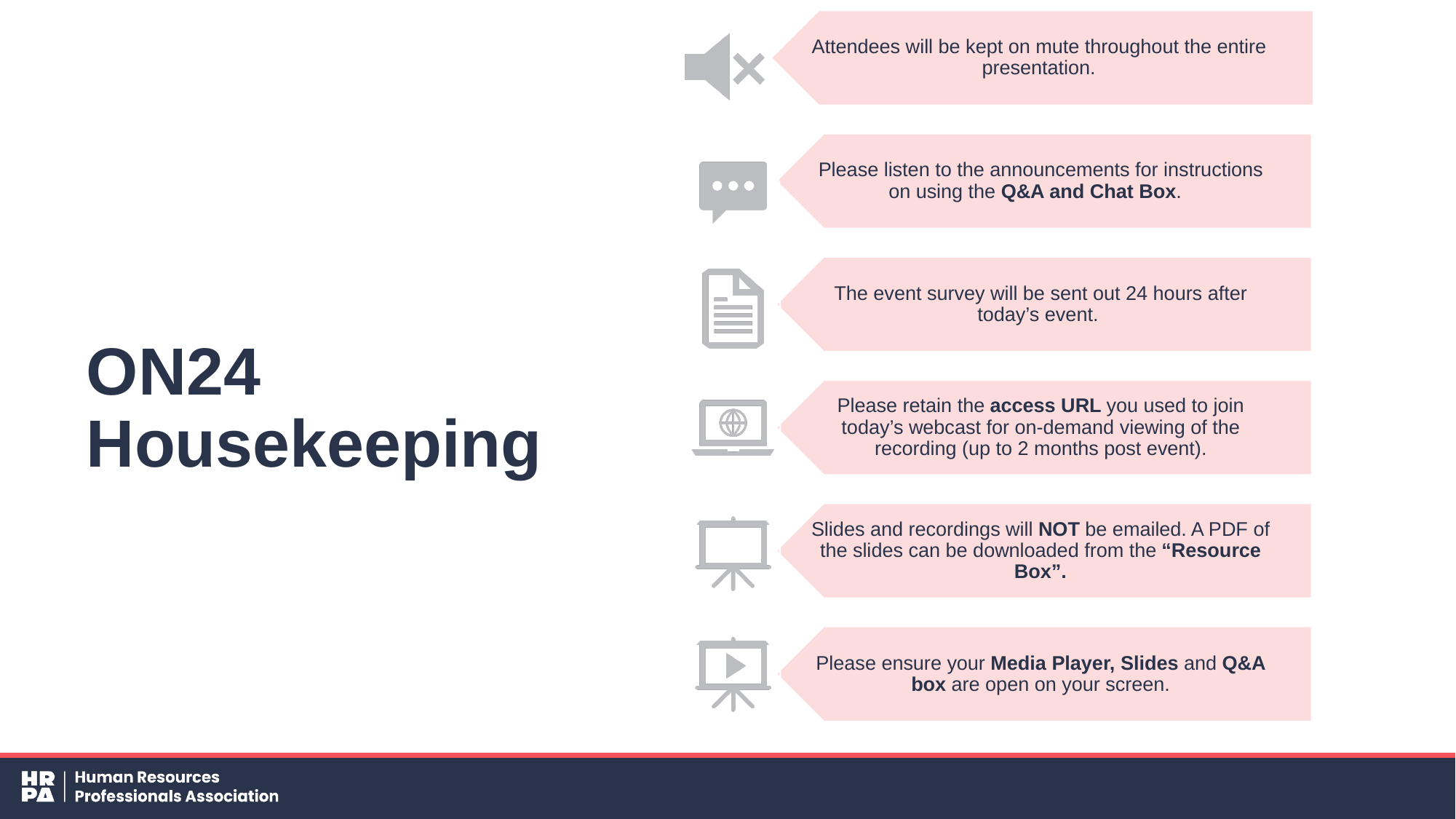

Attendees will be kept on mute throughout the entire presentation.
Please listen to the announcements for instructions on using the Q&A and Chat Box.
The event survey will be sent out 24 hours after today’s event.
Please retain the access URL you used to join today’s webcast for on-demand viewing of the recording (up to 2 months post event).
Slides and recordings will NOT be emailed. A PDF of the slides can be downloaded from the “Resource Box”.
Please ensure your Media Player, Slides and Q&A box are open on your screen.
# ON24 Housekeeping